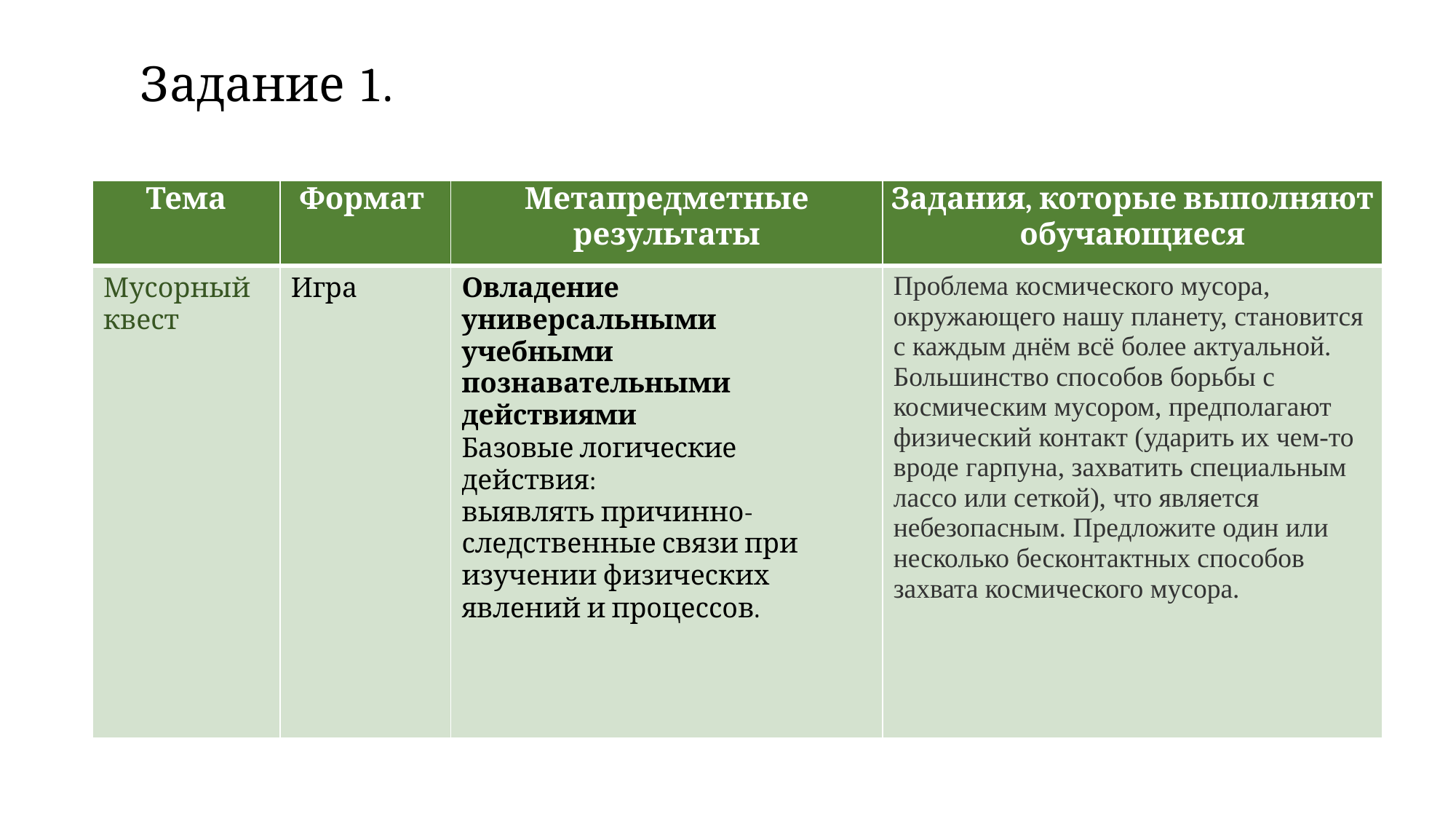

Задание 1.
| Тема | Формат | Метапредметные результаты | Задания, которые выполняют обучающиеся |
| --- | --- | --- | --- |
| Мусорный квест | Игра | Овладение универсальными учебными познавательными действиями Базовые логические действия: выявлять причинно-следственные связи при изучении физических явлений и процессов. | Проблема космического мусора, окружающего нашу планету, становится с каждым днём всё более актуальной. Большинство способов борьбы с космическим мусором, предполагают физический контакт (ударить их чем-то вроде гарпуна, захватить специальным лассо или сеткой), что является небезопасным. Предложите один или несколько бесконтактных способов захвата космического мусора. |